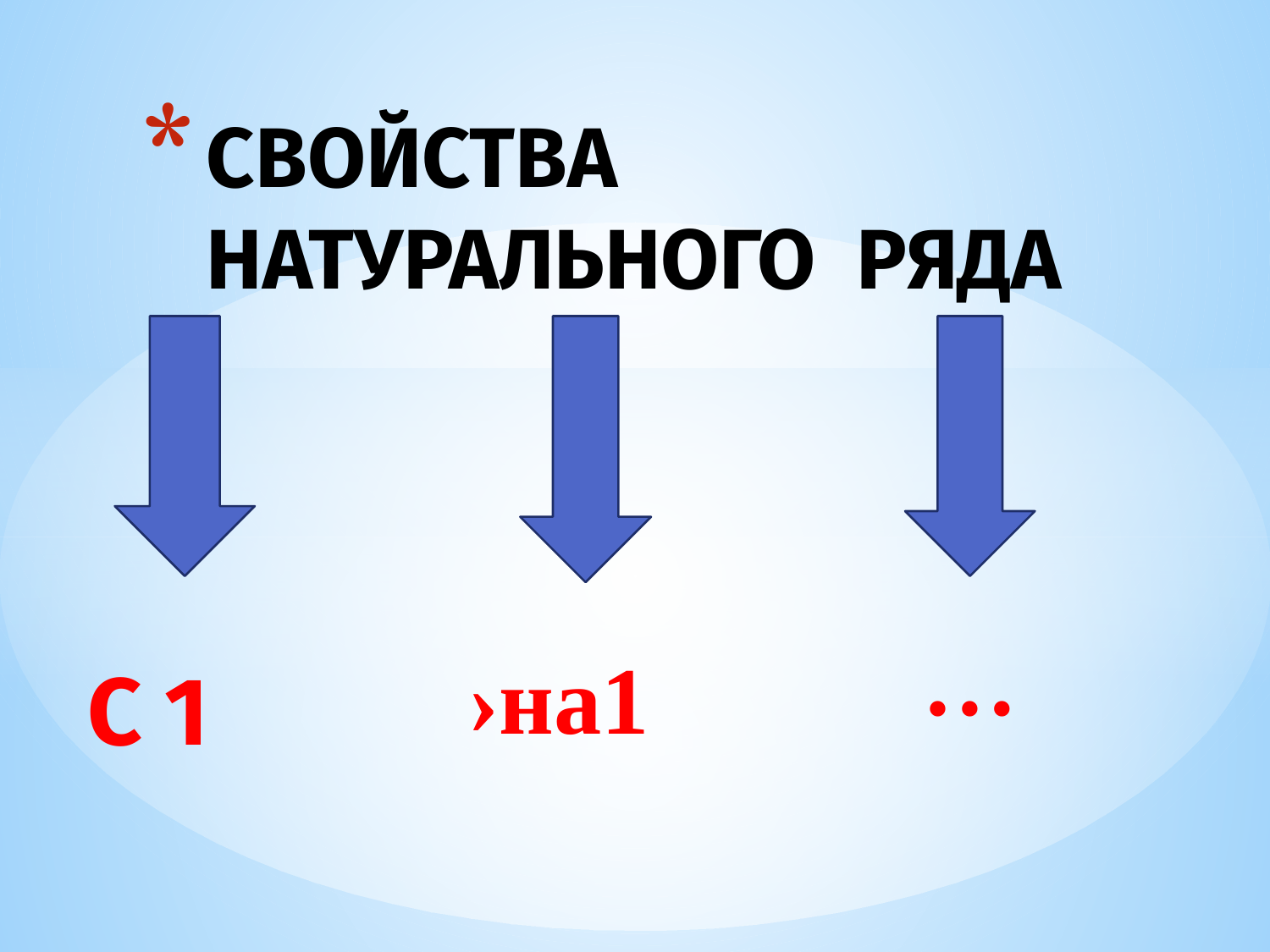

# СВОЙСТВА   НАТУРАЛЬНОГО  РЯДА

…
›на1
С 1